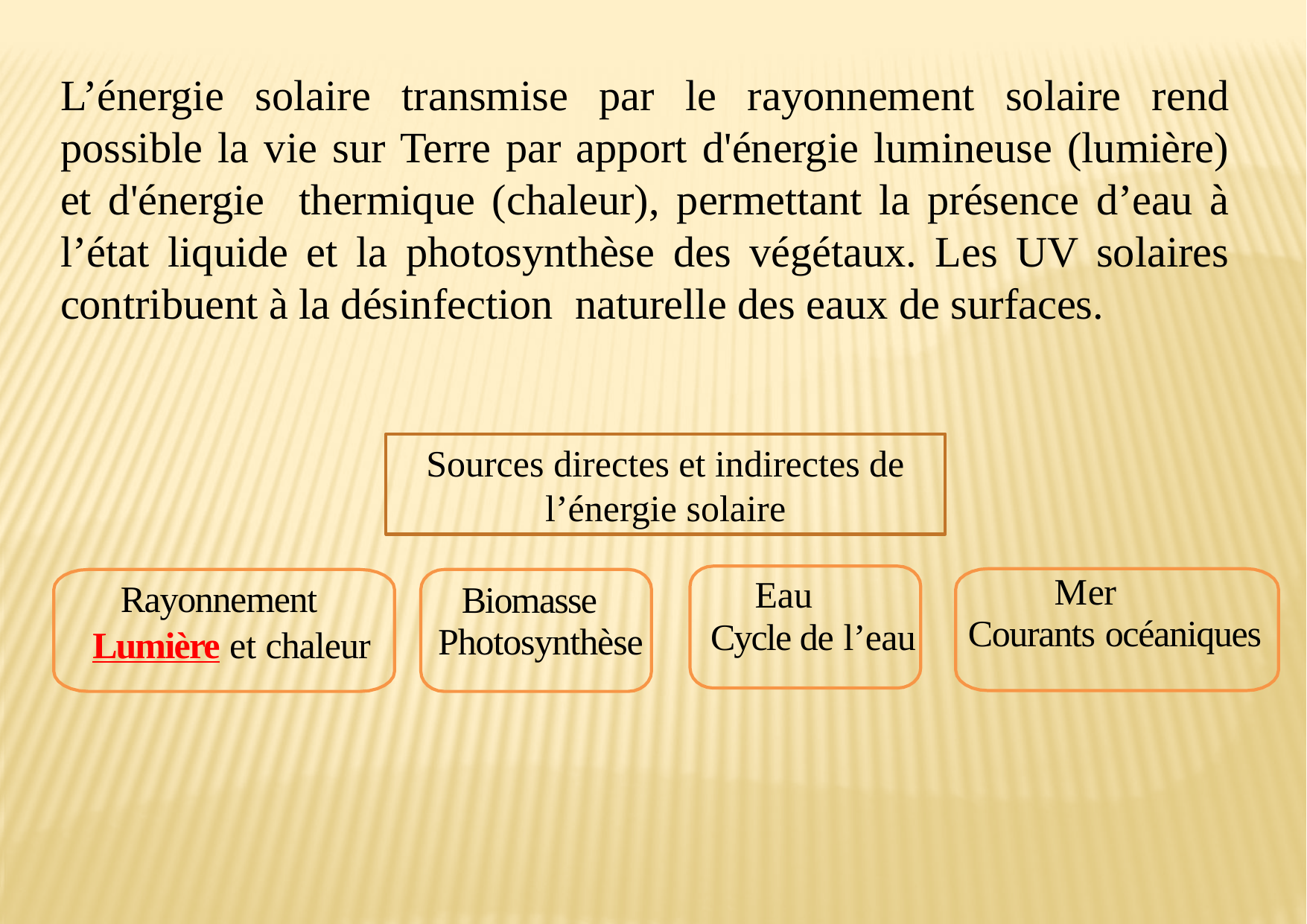

L’énergie solaire transmise par le rayonnement solaire rend possible la vie sur Terre par apport d'énergie lumineuse (lumière) et d'énergie  thermique (chaleur), permettant la présence d’eau à l’état liquide et la photosynthèse des végétaux. Les UV solaires contribuent à la désinfection  naturelle des eaux de surfaces.
Sources directes et indirectes de l’énergie solaire

Mer

Courants océaniques
Rayonnement
Biomasse
Photosynthèse
Lumière et chaleur
Eau
Cycle de l’eau